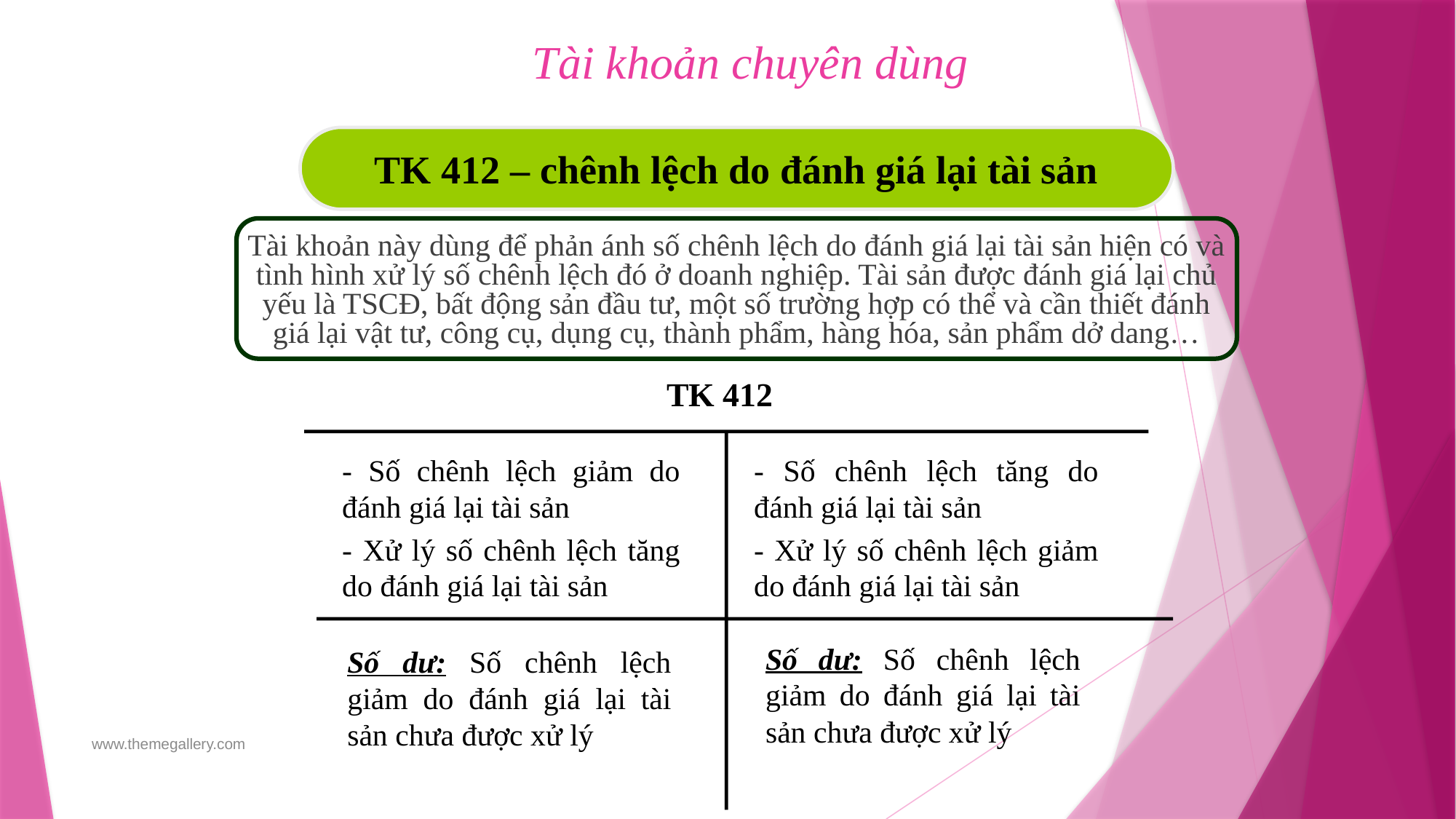

# Tài khoản chuyên dùng
TK 412 – chênh lệch do đánh giá lại tài sản

Tài khoản này dùng để phản ánh số chênh lệch do đánh giá lại tài sản hiện có và tình hình xử lý số chênh lệch đó ở doanh nghiệp. Tài sản được đánh giá lại chủ yếu là TSCĐ, bất động sản đầu tư, một số trường hợp có thể và cần thiết đánh giá lại vật tư, công cụ, dụng cụ, thành phẩm, hàng hóa, sản phẩm dở dang…
TK 412

Số dư: Số chênh lệch giảm do đánh giá lại tài sản chưa được xử lý
Số dư: Số chênh lệch giảm do đánh giá lại tài sản chưa được xử lý
- Số chênh lệch giảm do đánh giá lại tài sản
- Xử lý số chênh lệch tăng do đánh giá lại tài sản
- Số chênh lệch tăng do đánh giá lại tài sản
- Xử lý số chênh lệch giảm do đánh giá lại tài sản
www.themegallery.com